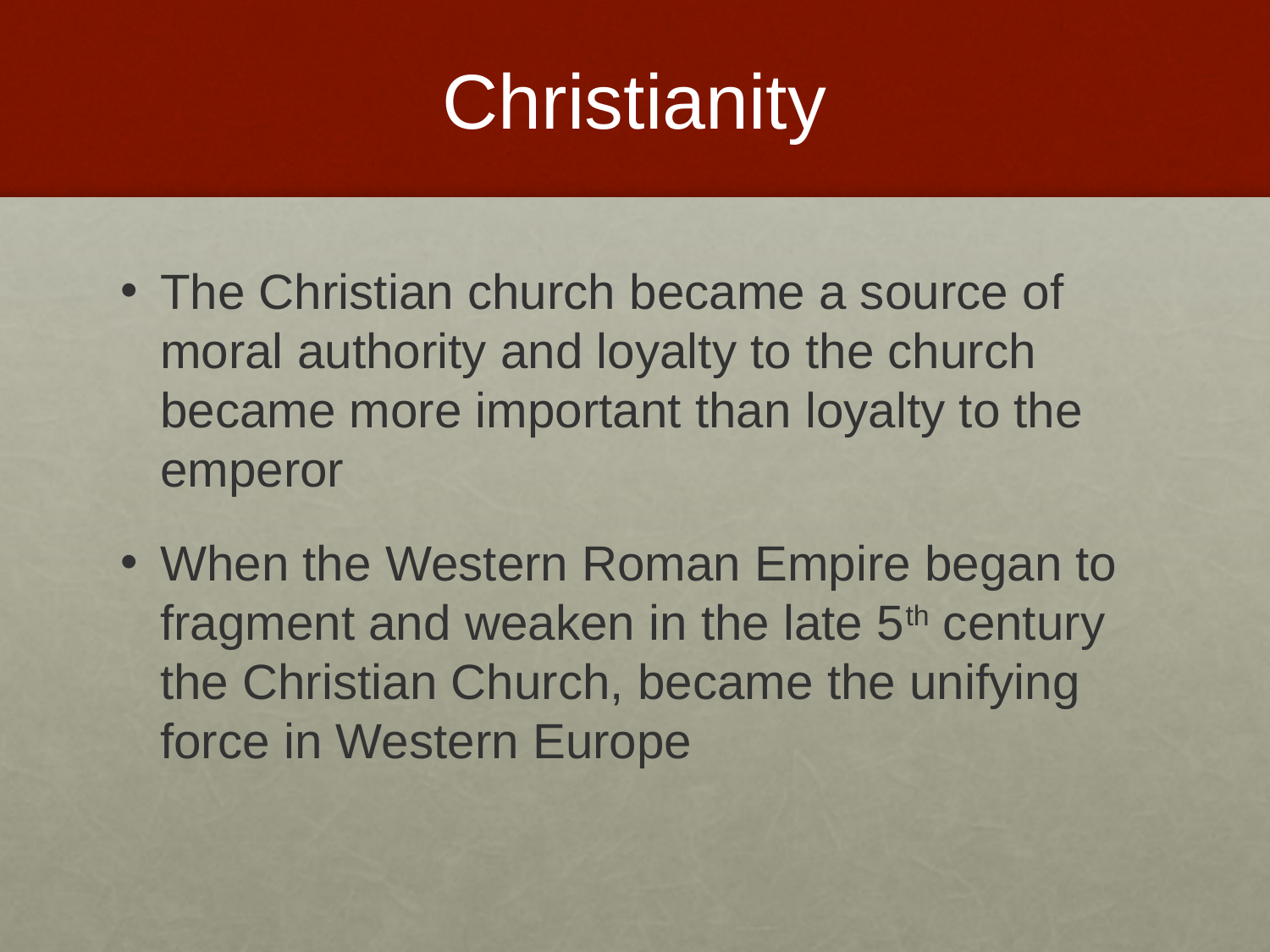

# Christianity
The Christian church became a source of moral authority and loyalty to the church became more important than loyalty to the emperor
When the Western Roman Empire began to fragment and weaken in the late 5th century the Christian Church, became the unifying force in Western Europe